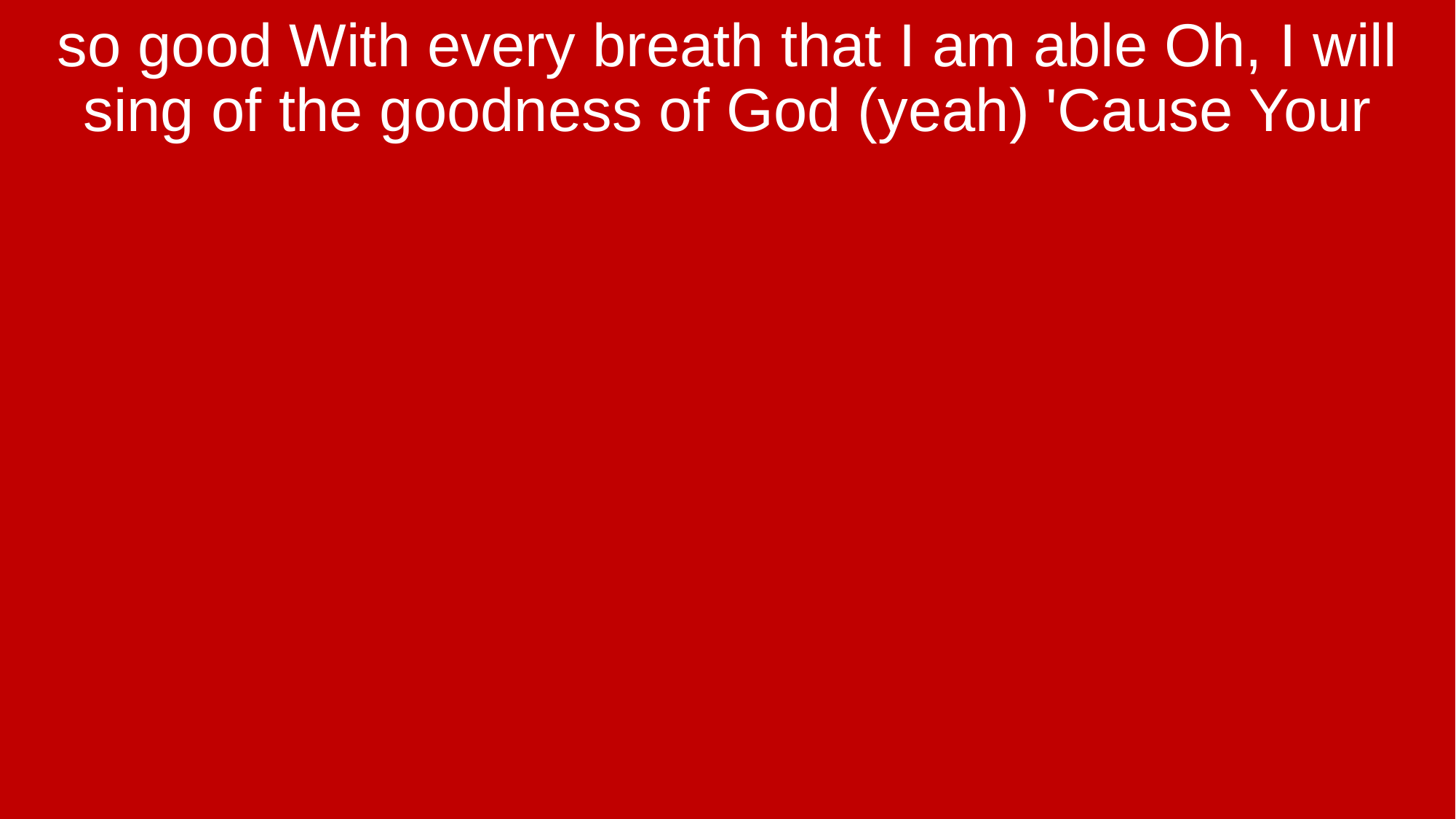

so good With every breath that I am able Oh, I will sing of the goodness of God (yeah) 'Cause Your